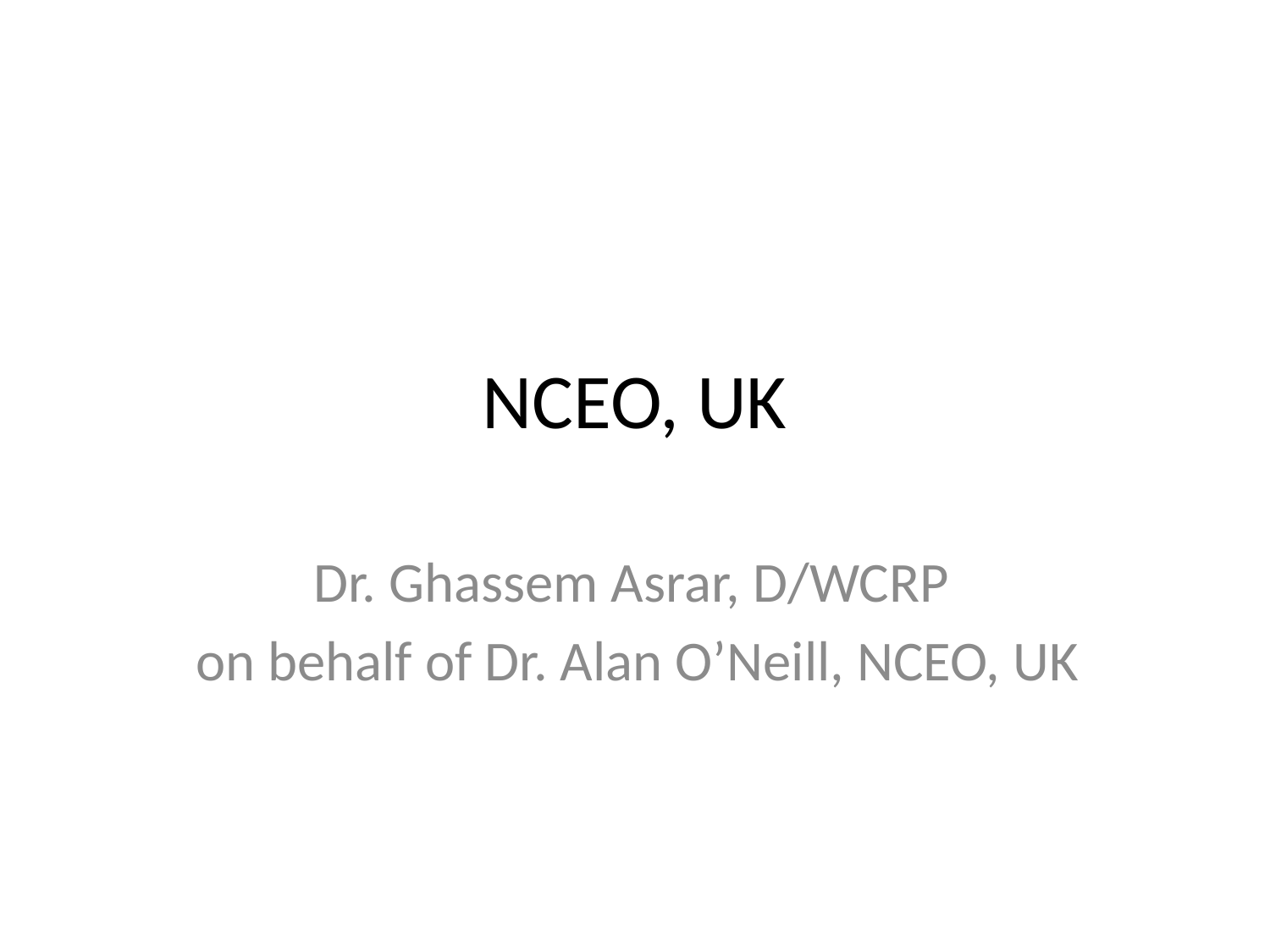

# NCEO, UK
Dr. Ghassem Asrar, D/WCRP
on behalf of Dr. Alan O’Neill, NCEO, UK